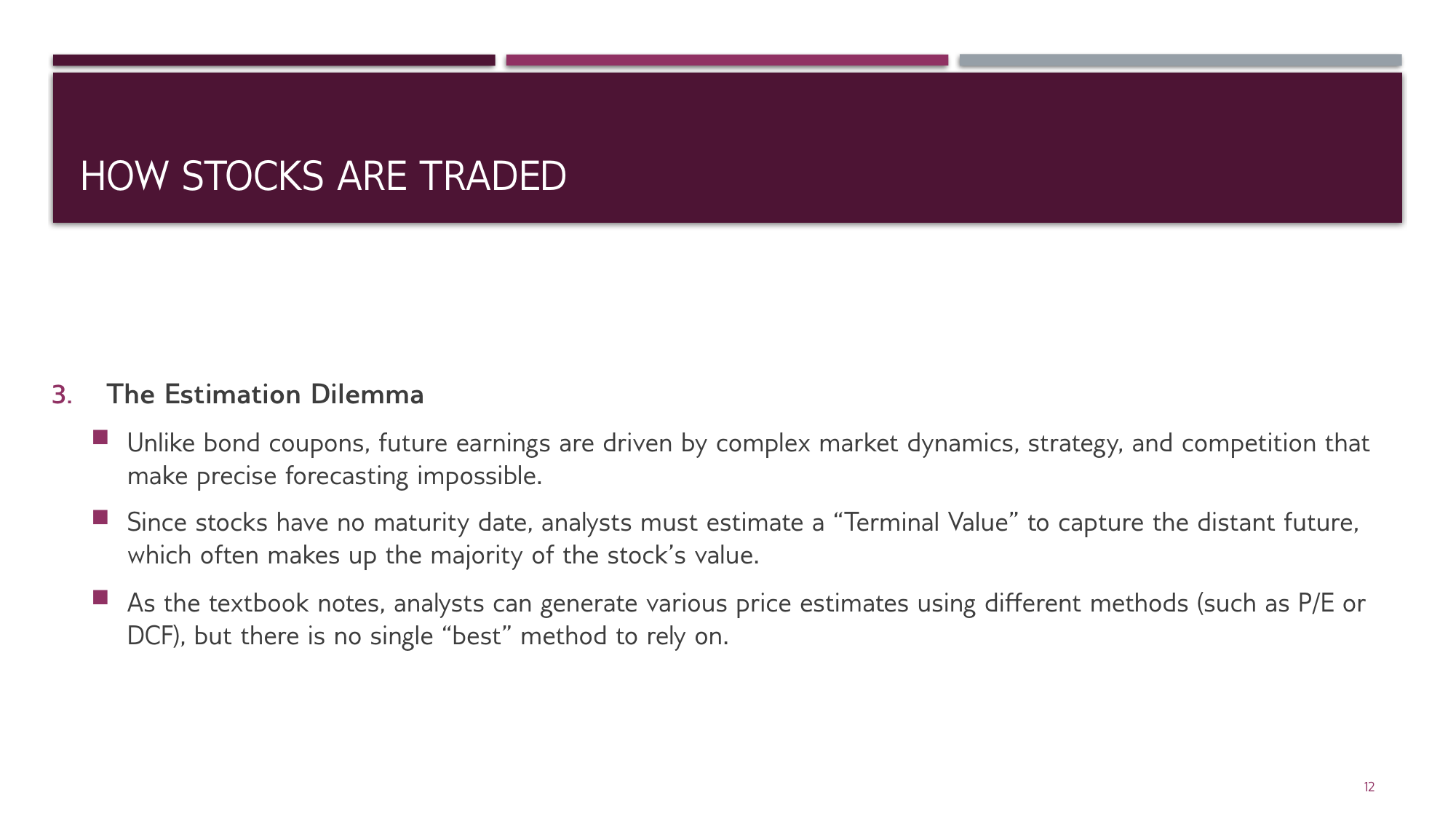

# How stocks are traded
The Estimation Dilemma
Unlike bond coupons, future earnings are driven by complex market dynamics, strategy, and competition that make precise forecasting impossible.
Since stocks have no maturity date, analysts must estimate a “Terminal Value” to capture the distant future, which often makes up the majority of the stock’s value.
As the textbook notes, analysts can generate various price estimates using different methods (such as P/E or DCF), but there is no single “best” method to rely on.
12